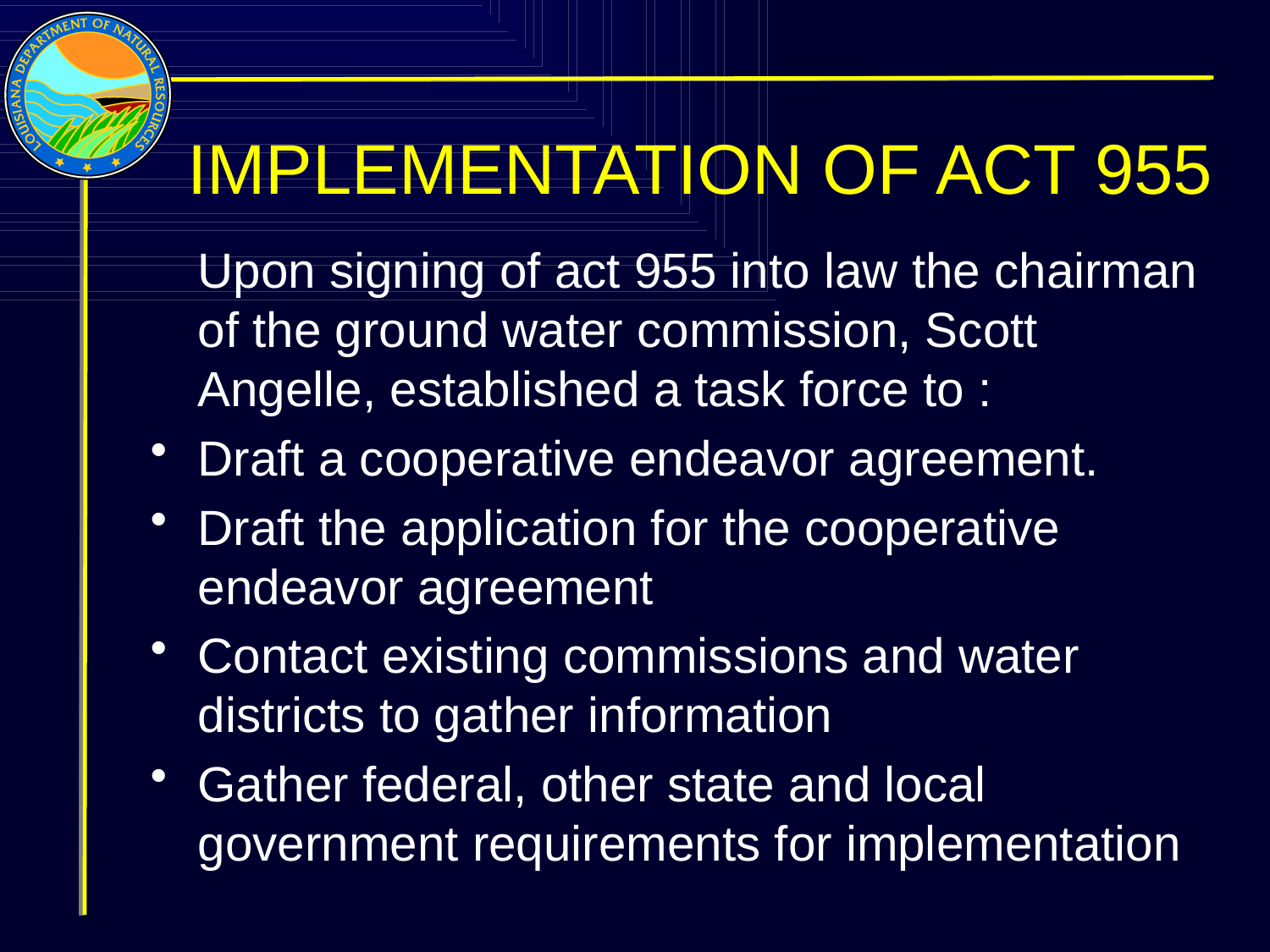

# IMPLEMENTATION OF ACT 955
	Upon signing of act 955 into law the chairman of the ground water commission, Scott Angelle, established a task force to :
Draft a cooperative endeavor agreement.
Draft the application for the cooperative endeavor agreement
Contact existing commissions and water districts to gather information
Gather federal, other state and local government requirements for implementation